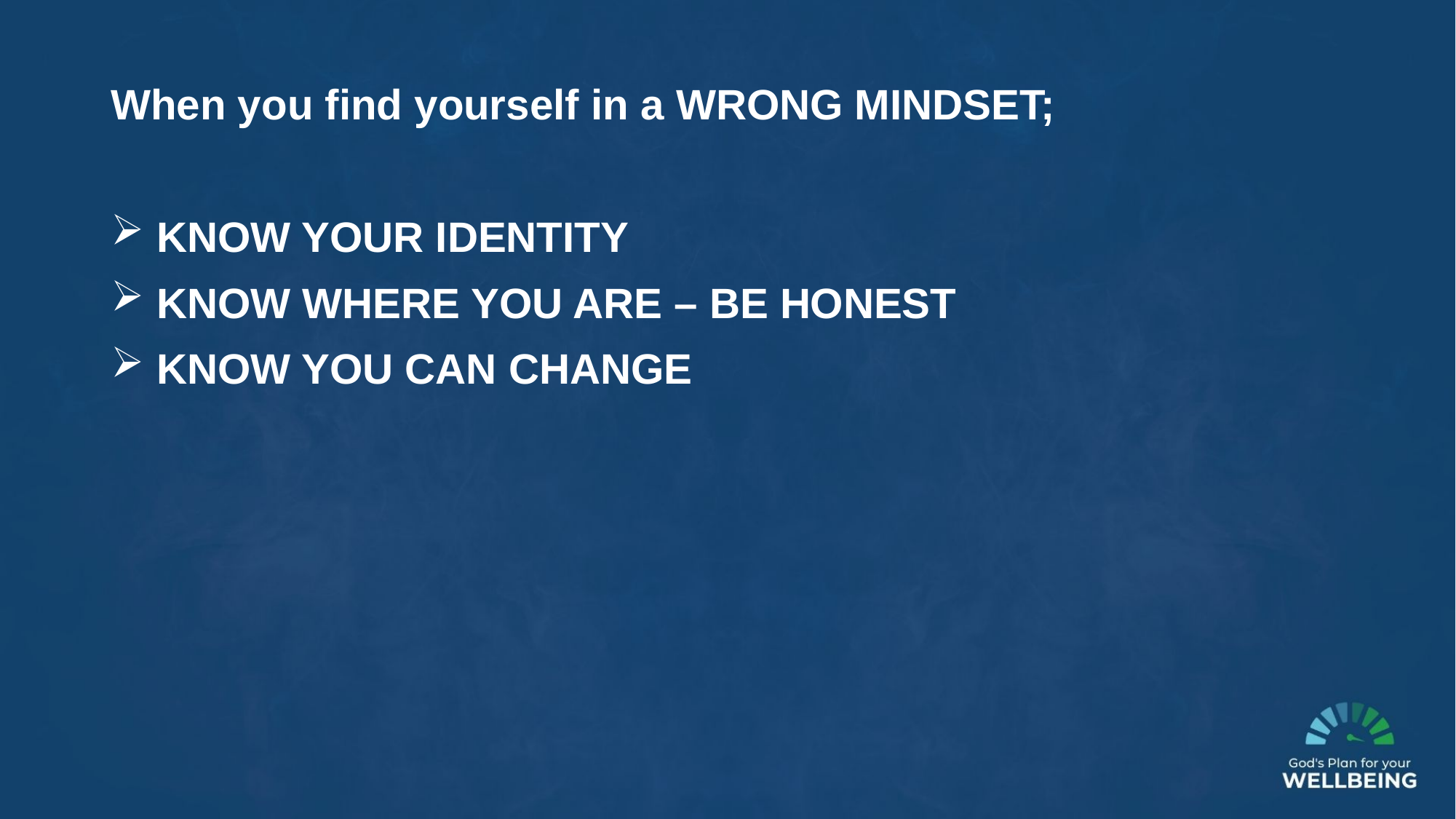

When you find yourself in a WRONG MINDSET;

 KNOW YOUR IDENTITY
 KNOW WHERE YOU ARE – BE HONEST
 KNOW YOU CAN CHANGE